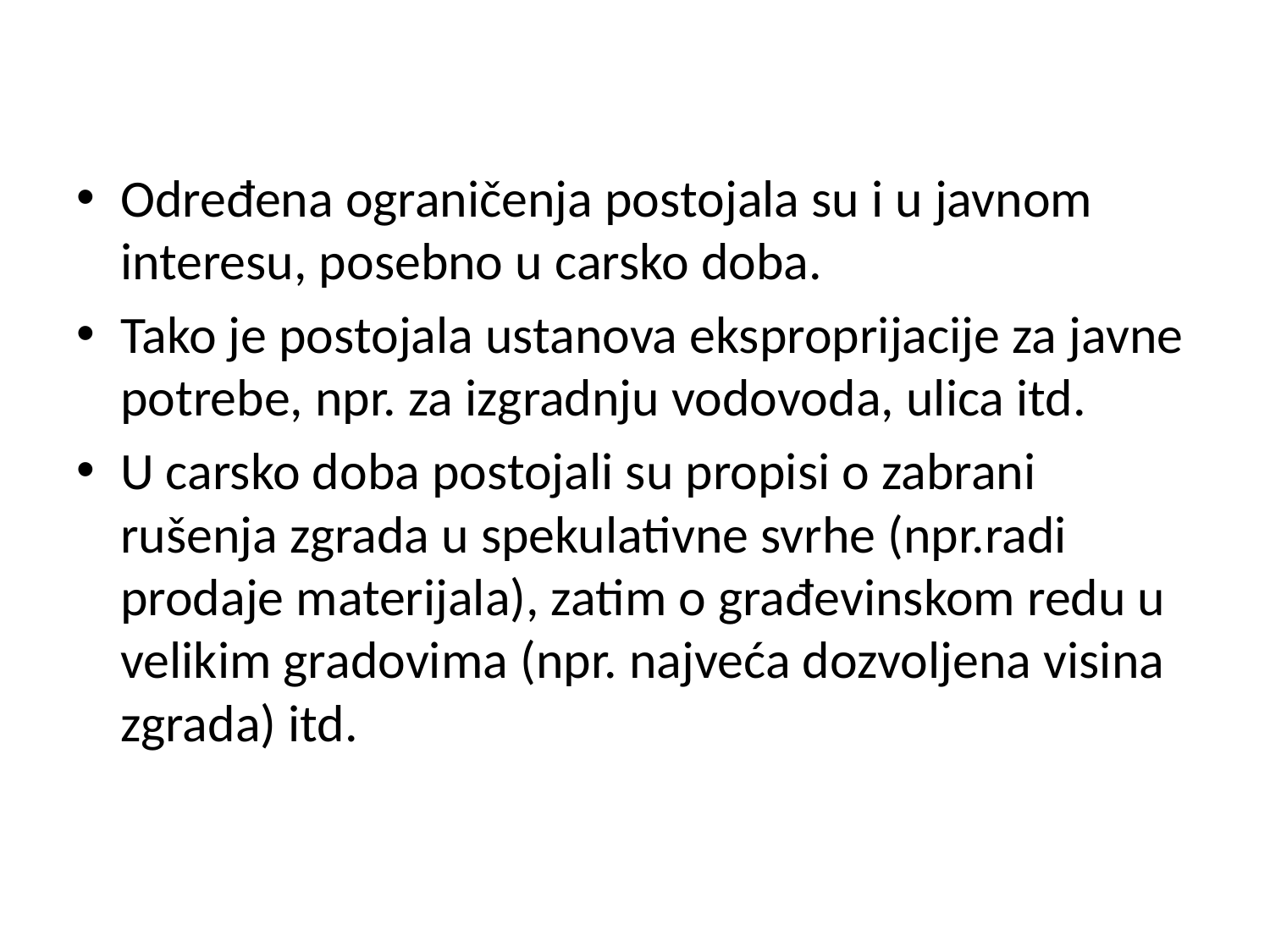

Određena ograničenja postojala su i u javnom interesu, posebno u carsko doba.
Tako je postojala ustanova eksproprijacije za javne potrebe, npr. za izgradnju vodovoda, ulica itd.
U carsko doba postojali su propisi o zabrani rušenja zgrada u spekulativne svrhe (npr.radi prodaje materijala), zatim o građevinskom redu u velikim gradovima (npr. najveća dozvoljena visina zgrada) itd.